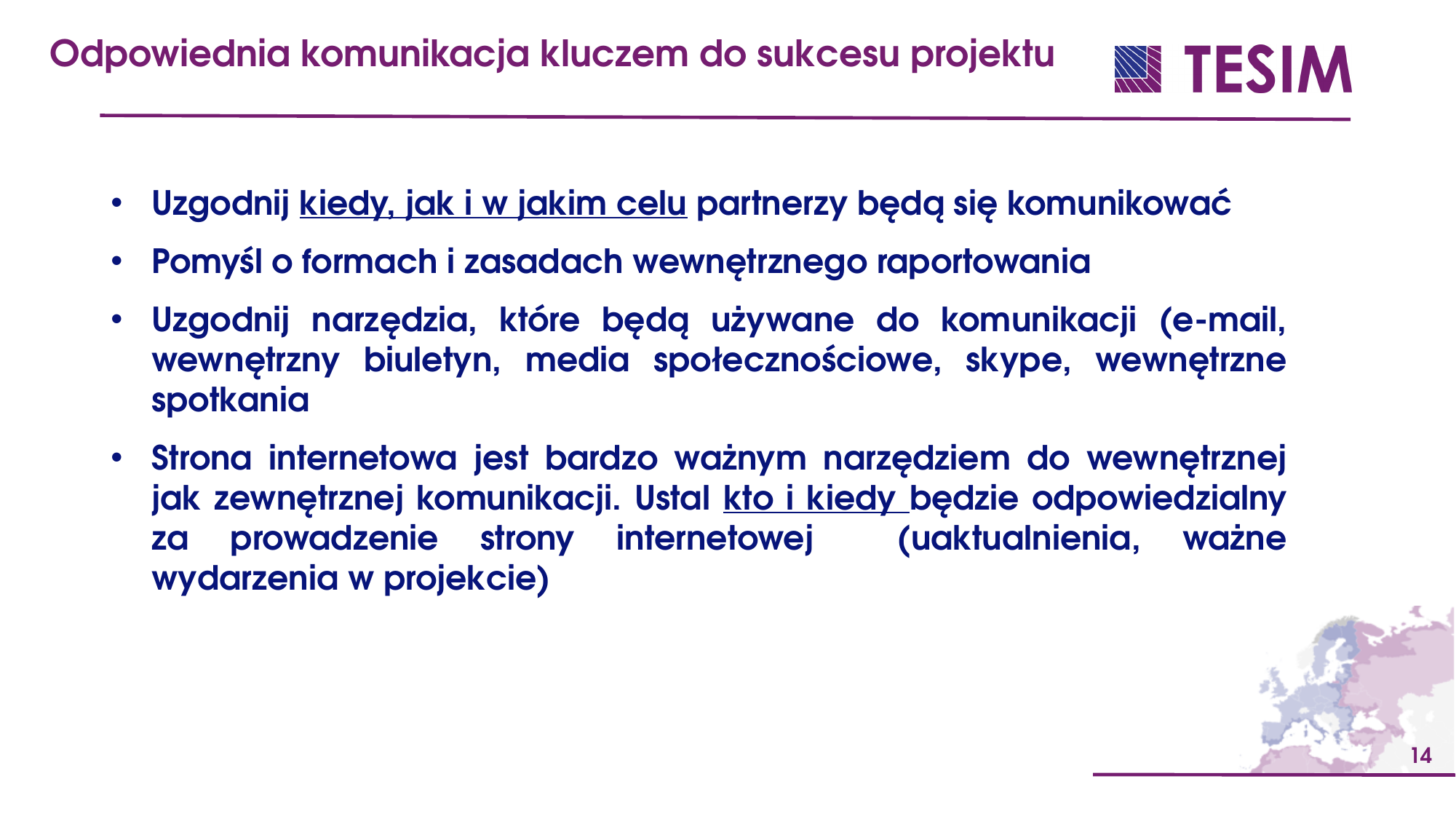

Odpowiednia komunikacja kluczem do sukcesu projektu

Uzgodnij kiedy, jak i w jakim celu partnerzy będą się komunikować
Pomyśl o formach i zasadach wewnętrznego raportowania
Uzgodnij narzędzia, które będą używane do komunikacji (e-mail, wewnętrzny biuletyn, media społecznościowe, skype, wewnętrzne spotkania
Strona internetowa jest bardzo ważnym narzędziem do wewnętrznej jak zewnętrznej komunikacji. Ustal kto i kiedy będzie odpowiedzialny za prowadzenie strony internetowej  (uaktualnienia, ważne wydarzenia w projekcie)